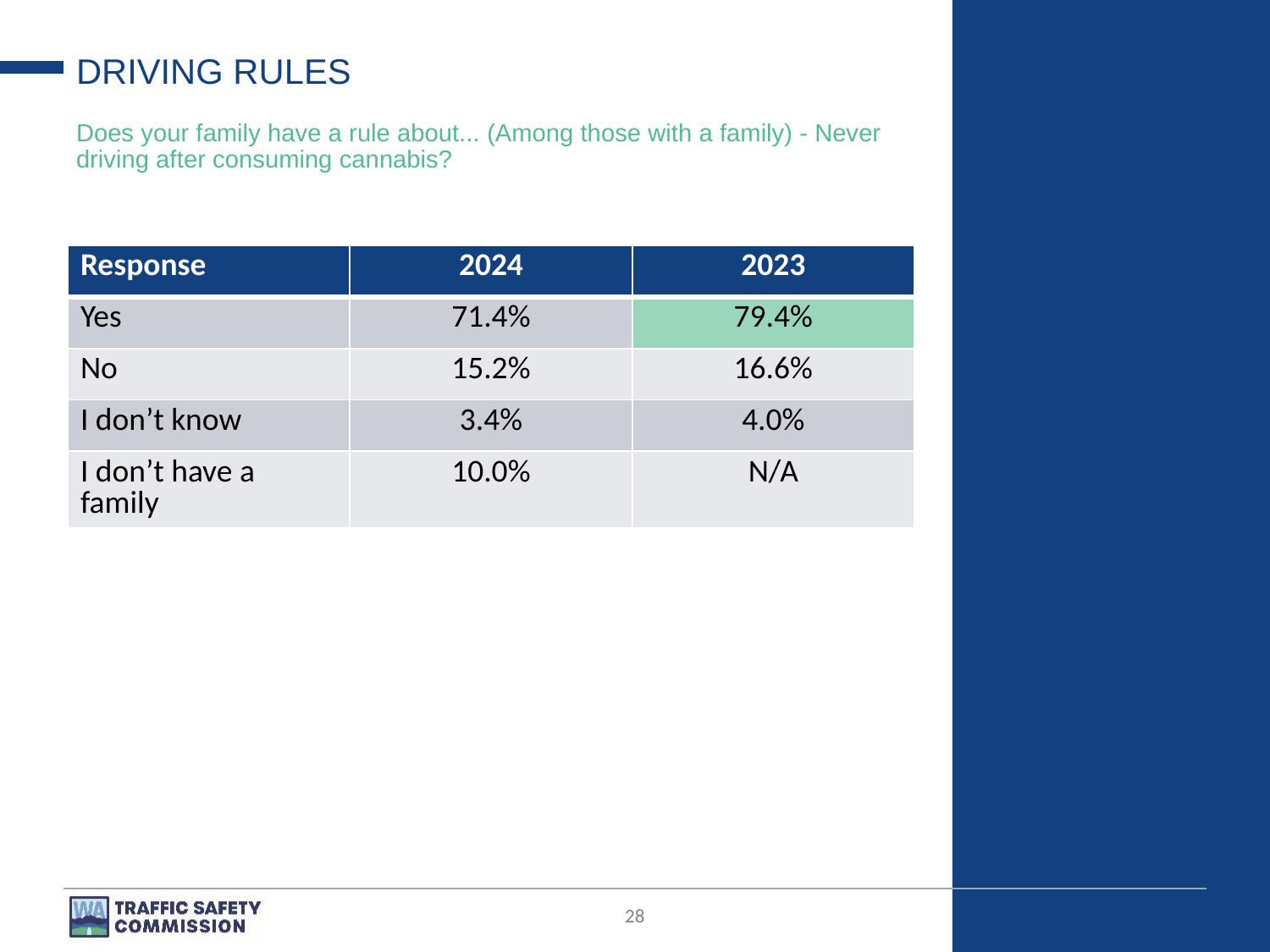

# DRIVING RULES
Does your family have a rule about... (Among those with a family) - Never driving after consuming cannabis?
| Response | 2024 | 2023 |
| --- | --- | --- |
| Yes | 71.4% | 79.4% |
| No | 15.2% | 16.6% |
| I don’t know | 3.4% | 4.0% |
| I don’t have a family | 10.0% | N/A |